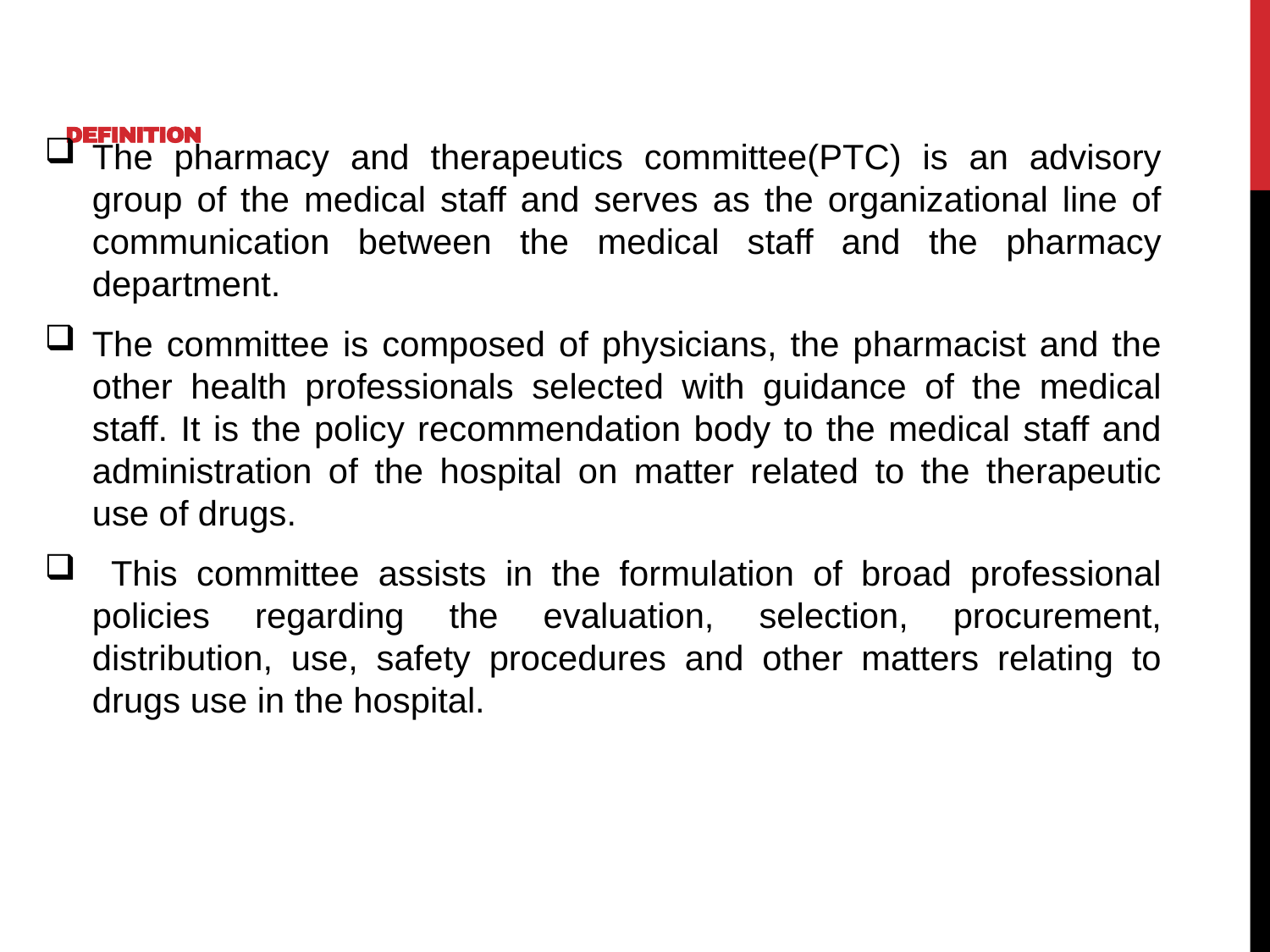

# Definition
The pharmacy and therapeutics committee(PTC) is an advisory group of the medical staff and serves as the organizational line of communication between the medical staff and the pharmacy department.
The committee is composed of physicians, the pharmacist and the other health professionals selected with guidance of the medical staff. It is the policy recommendation body to the medical staff and administration of the hospital on matter related to the therapeutic use of drugs.
 This committee assists in the formulation of broad professional policies regarding the evaluation, selection, procurement, distribution, use, safety procedures and other matters relating to drugs use in the hospital.